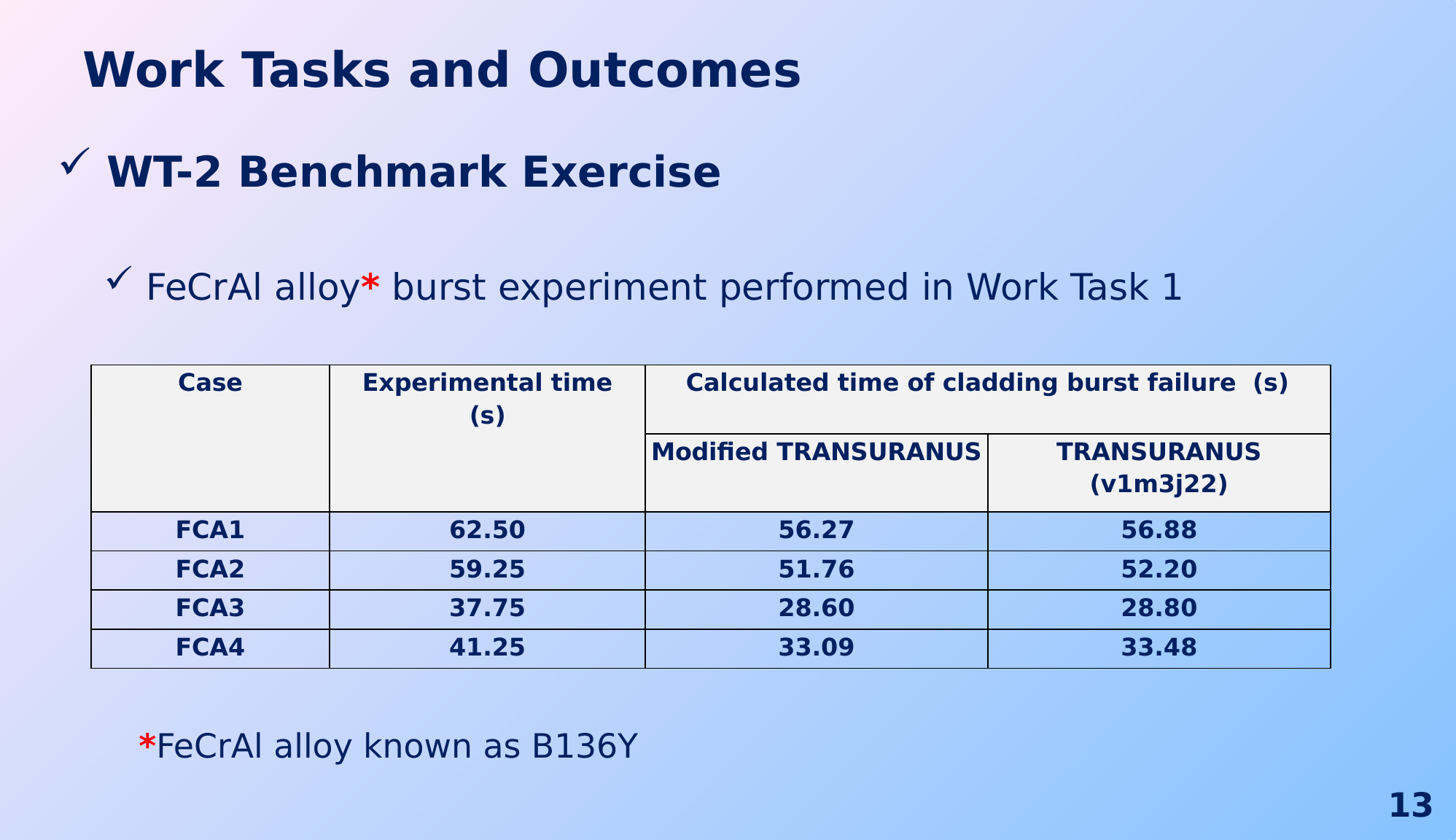

#
Work Tasks and Outcomes

WT-2 Benchmark Exercise

 FeCrAl alloy* burst experiment performed in Work Task 1
| Case | Experimental time (s) | Calculated time of cladding burst failure (s) |  |
| --- | --- | --- | --- |
|  |  | Modified TRANSURANUS | TRANSURANUS (v1m3j22) |
| FCA1 | 62.50 | 56.27 | 56.88 |
| FCA2 | 59.25 | 51.76 | 52.20 |
| FCA3 | 37.75 | 28.60 | 28.80 |
| FCA4 | 41.25 | 33.09 | 33.48 |
*FeCrAl alloy known as B136Y
13